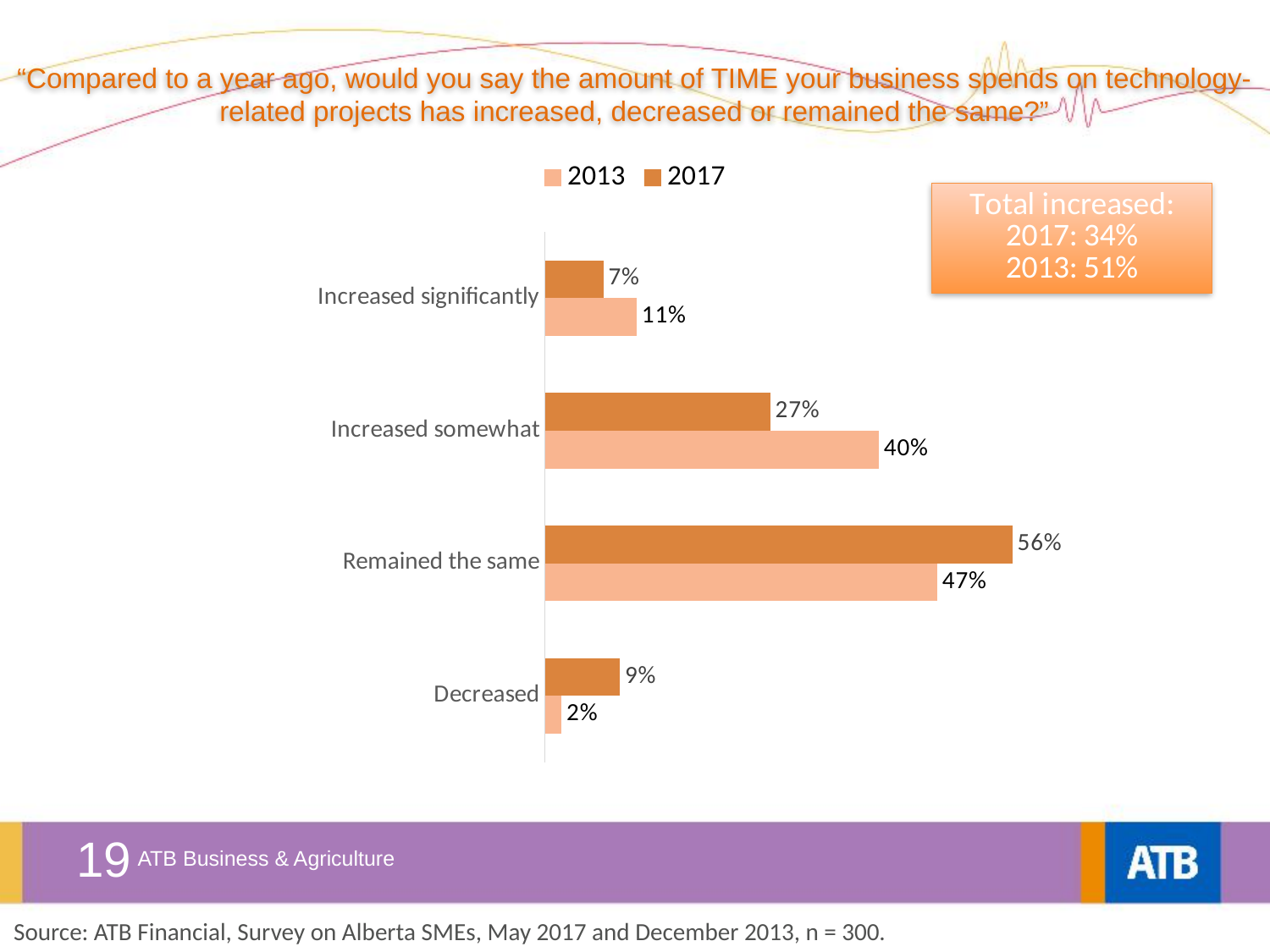

“Compared to a year ago, would you say the amount of TIME your business spends on technology-related projects has increased, decreased or remained the same?”

### Chart

| Category | 2017 | 2013 |
|---|---|---|
| Increased significantly | 0.07 | 0.11 |
| Increased somewhat | 0.27 | 0.4 |
| Remained the same | 0.56 | 0.47 |
| Decreased | 0.09 | 0.02 |
19
ATB Business & Agriculture
Source: ATB Financial, Survey on Alberta SMEs, May 2017 and December 2013, n = 300.